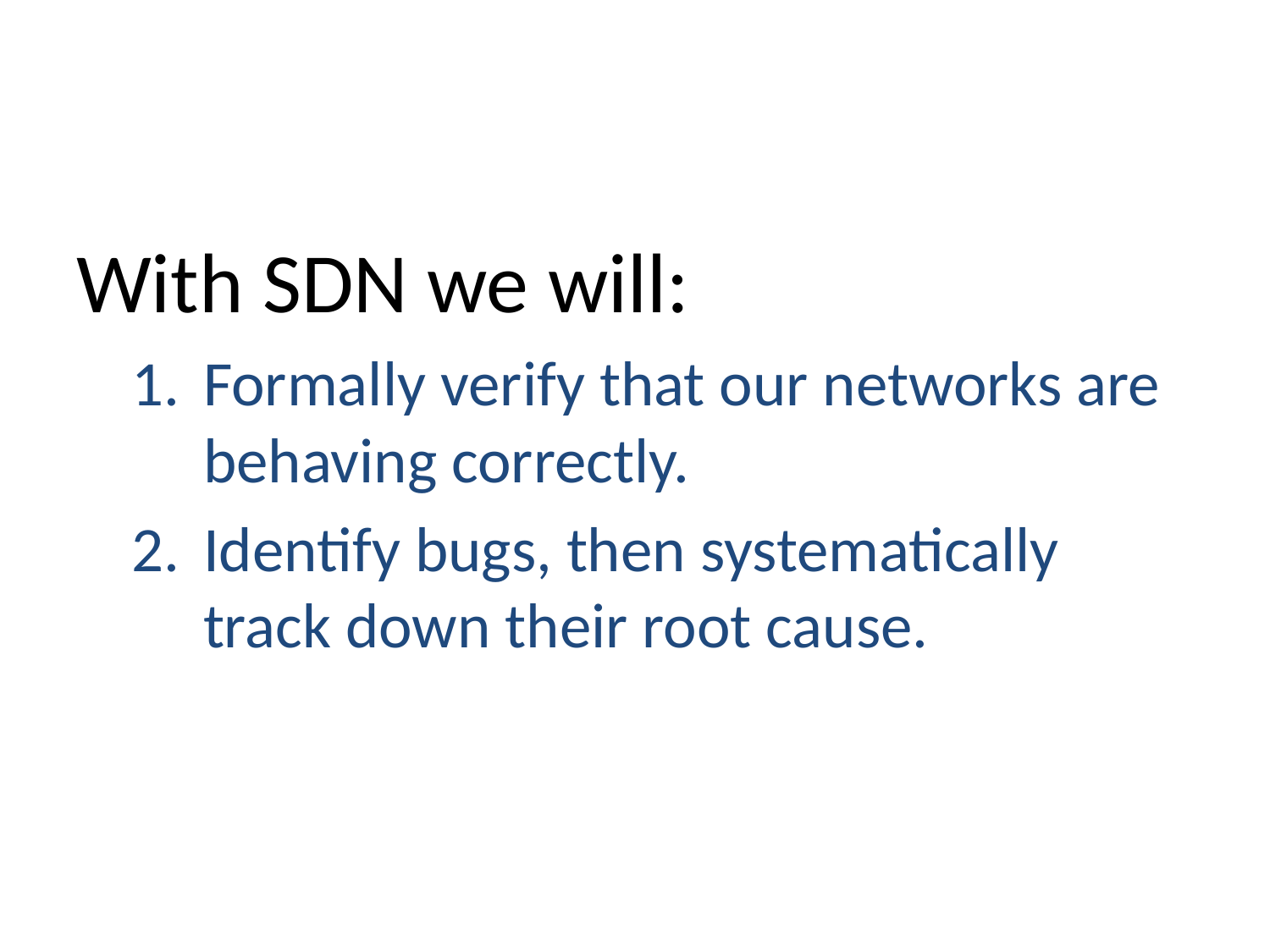

With SDN we will:
Formally verify that our networks are behaving correctly.
Identify bugs, then systematically track down their root cause.